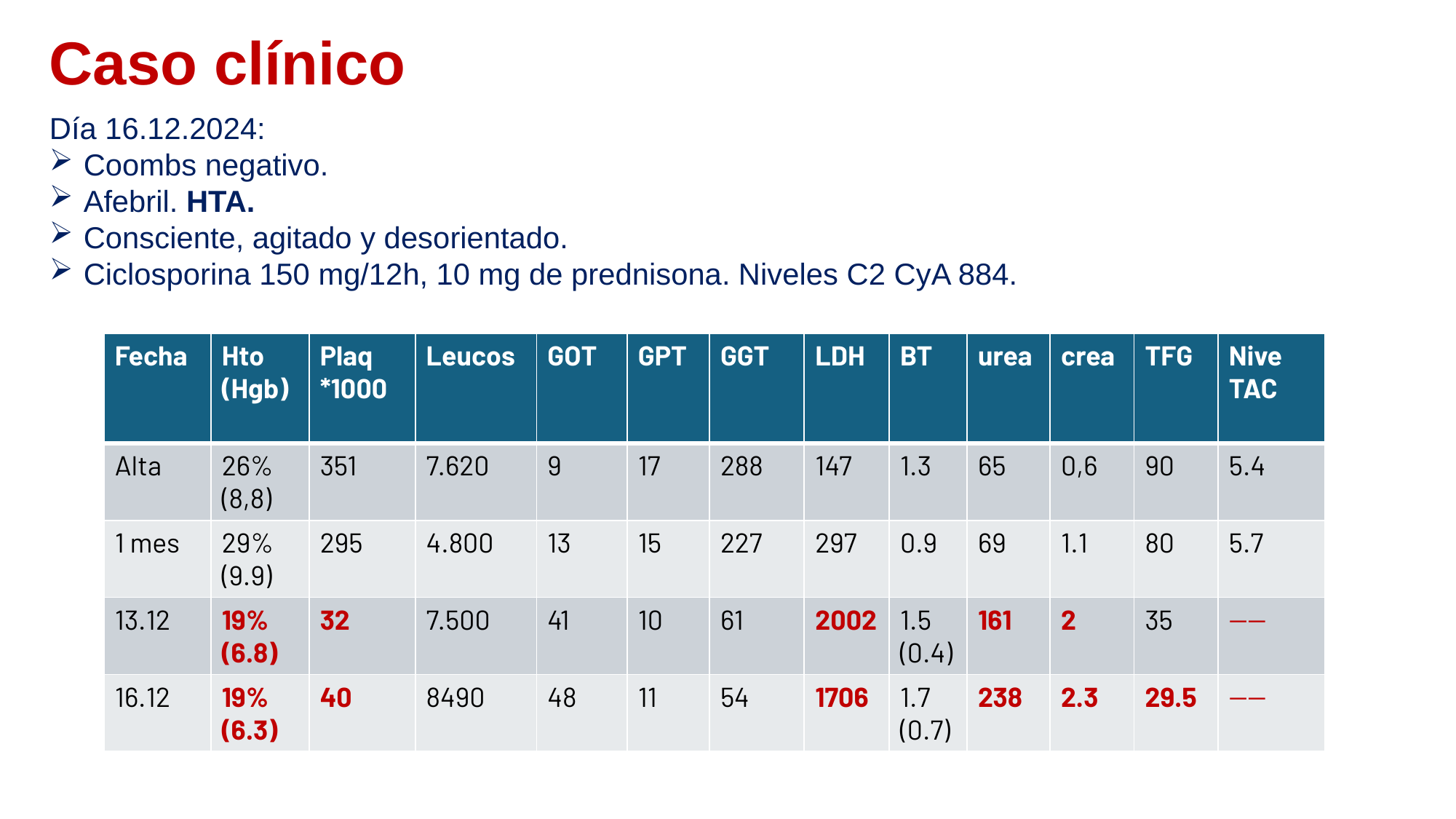

Caso clínico
Día 16.12.2024:
Coombs negativo.
Afebril. HTA.
Consciente, agitado y desorientado.
Ciclosporina 150 mg/12h, 10 mg de prednisona. Niveles C2 CyA 884.
| Fecha | Hto (Hgb) | Plaq \*1000 | Leucos | GOT | GPT | GGT | LDH | BT | urea | crea | TFG | Nive TAC |
| --- | --- | --- | --- | --- | --- | --- | --- | --- | --- | --- | --- | --- |
| Alta | 26% (8,8) | 351 | 7.620 | 9 | 17 | 288 | 147 | 1.3 | 65 | 0,6 | 90 | 5.4 |
| 1 mes | 29% (9.9) | 295 | 4.800 | 13 | 15 | 227 | 297 | 0.9 | 69 | 1.1 | 80 | 5.7 |
| 13.12 | 19% (6.8) | 32 | 7.500 | 41 | 10 | 61 | 2002 | 1.5 (0.4) | 161 | 2 | 35 | ---- |
| 16.12 | 19% (6.3) | 40 | 8490 | 48 | 11 | 54 | 1706 | 1.7 (0.7) | 238 | 2.3 | 29.5 | ---- |